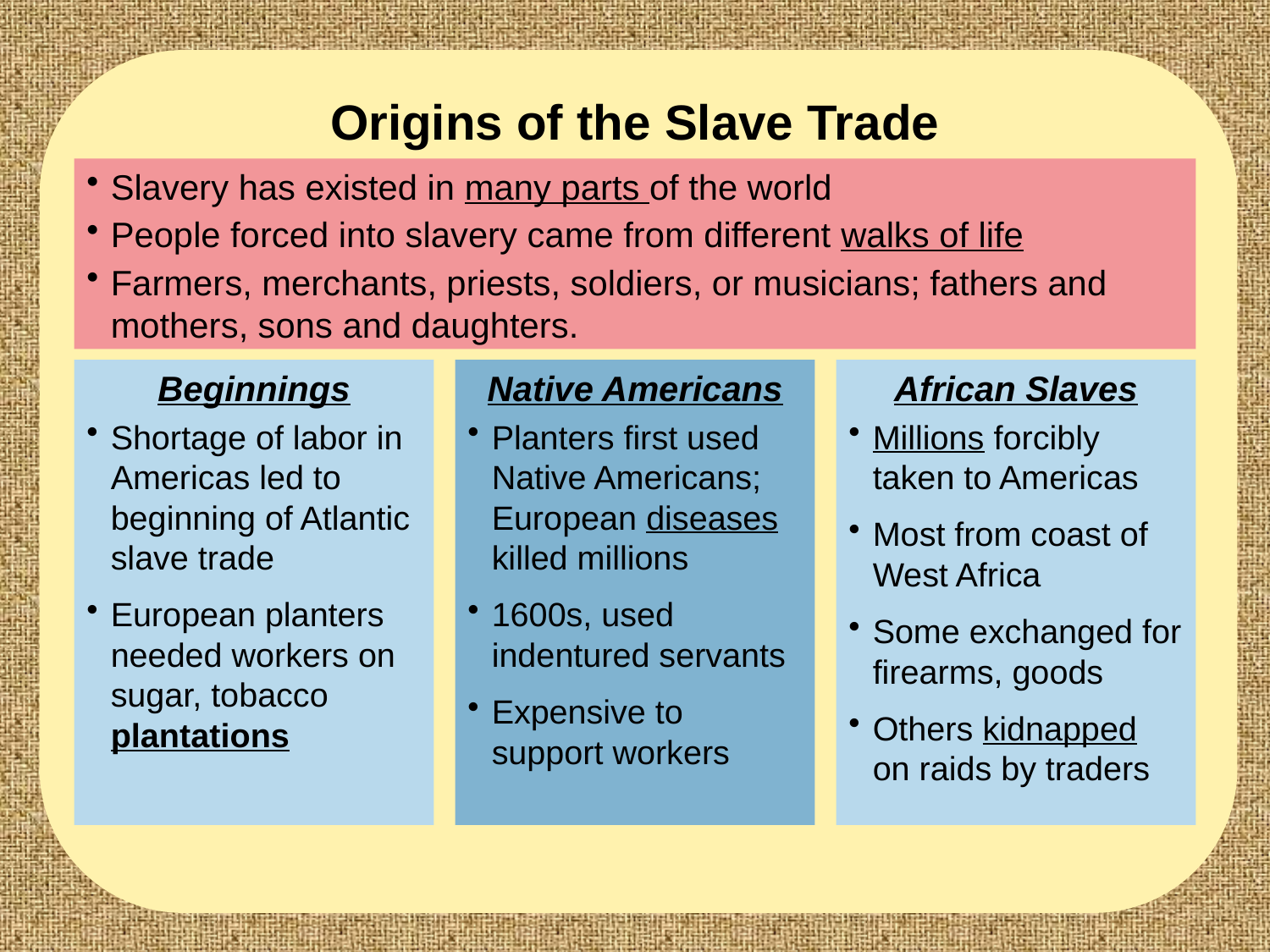

Origins of the Slave Trade
Slavery has existed in many parts of the world
People forced into slavery came from different walks of life
Farmers, merchants, priests, soldiers, or musicians; fathers and mothers, sons and daughters.
Beginnings
Shortage of labor in Americas led to beginning of Atlantic slave trade
European planters needed workers on sugar, tobacco plantations
Native Americans
Planters first used Native Americans; European diseases killed millions
1600s, used indentured servants
Expensive to support workers
African Slaves
Millions forcibly taken to Americas
Most from coast of West Africa
Some exchanged for firearms, goods
Others kidnapped on raids by traders